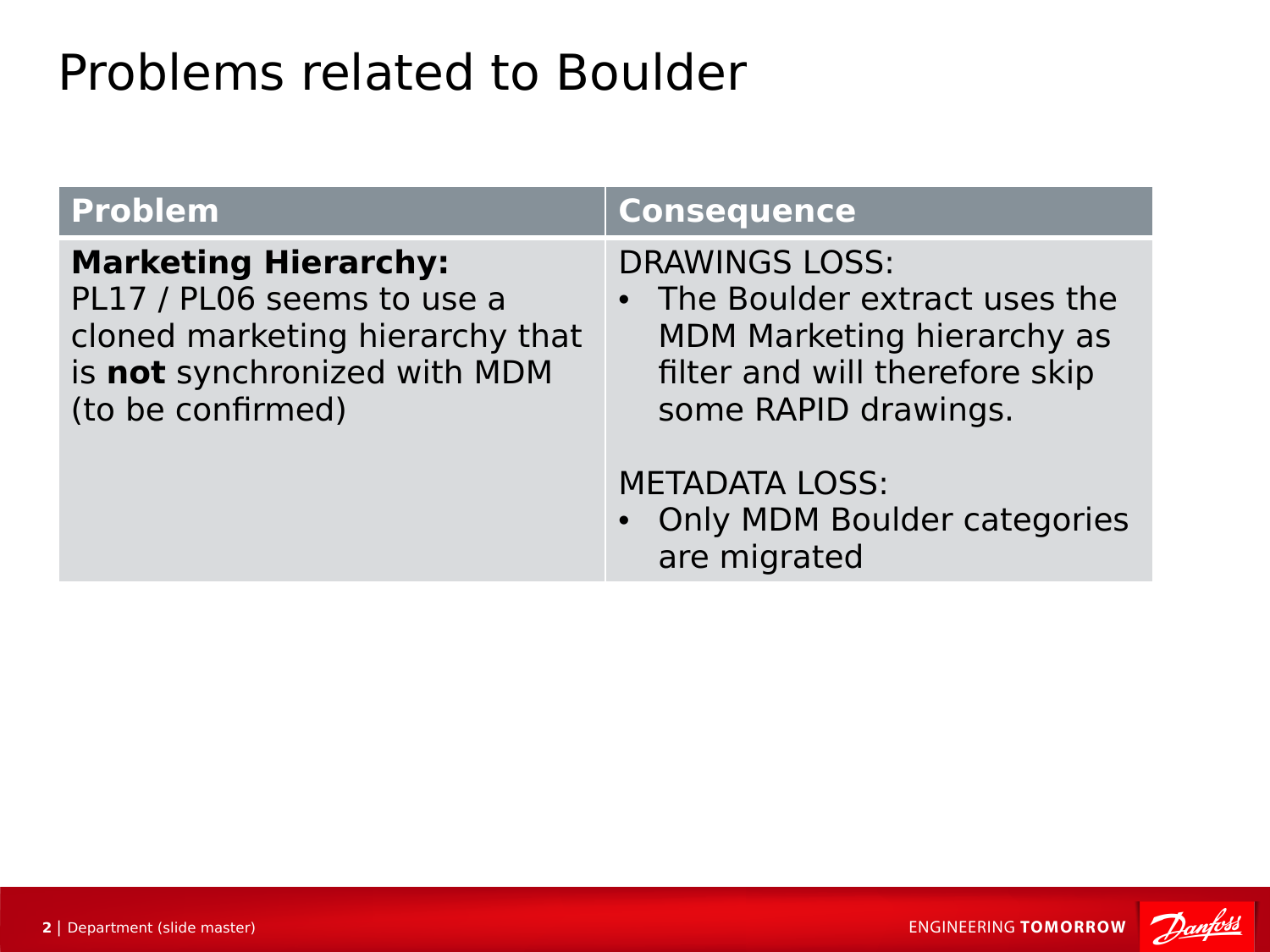

# Problems related to Boulder
| Problem | Consequence |
| --- | --- |
| Marketing Hierarchy: PL17 / PL06 seems to use a cloned marketing hierarchy that is not synchronized with MDM (to be confirmed) | DRAWINGS LOSS: The Boulder extract uses the MDM Marketing hierarchy as filter and will therefore skip some RAPID drawings. METADATA LOSS: Only MDM Boulder categories are migrated |